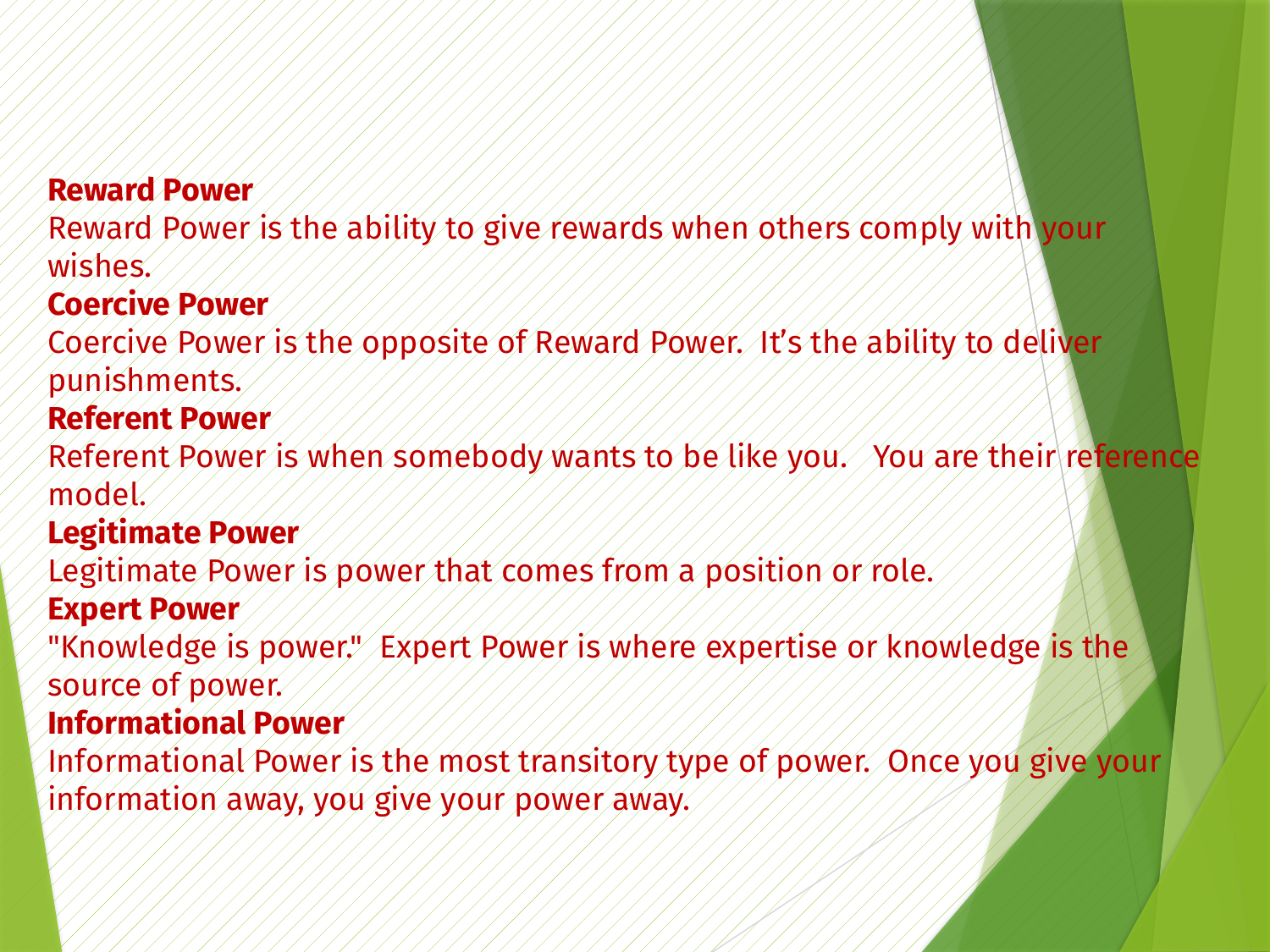

Reward Power
Reward Power is the ability to give rewards when others comply with your wishes.
Coercive Power
Coercive Power is the opposite of Reward Power.  It’s the ability to deliver punishments.
Referent Power
Referent Power is when somebody wants to be like you.   You are their reference model.
Legitimate Power
Legitimate Power is power that comes from a position or role.
Expert Power
"Knowledge is power."  Expert Power is where expertise or knowledge is the source of power.
Informational Power
Informational Power is the most transitory type of power.  Once you give your information away, you give your power away.